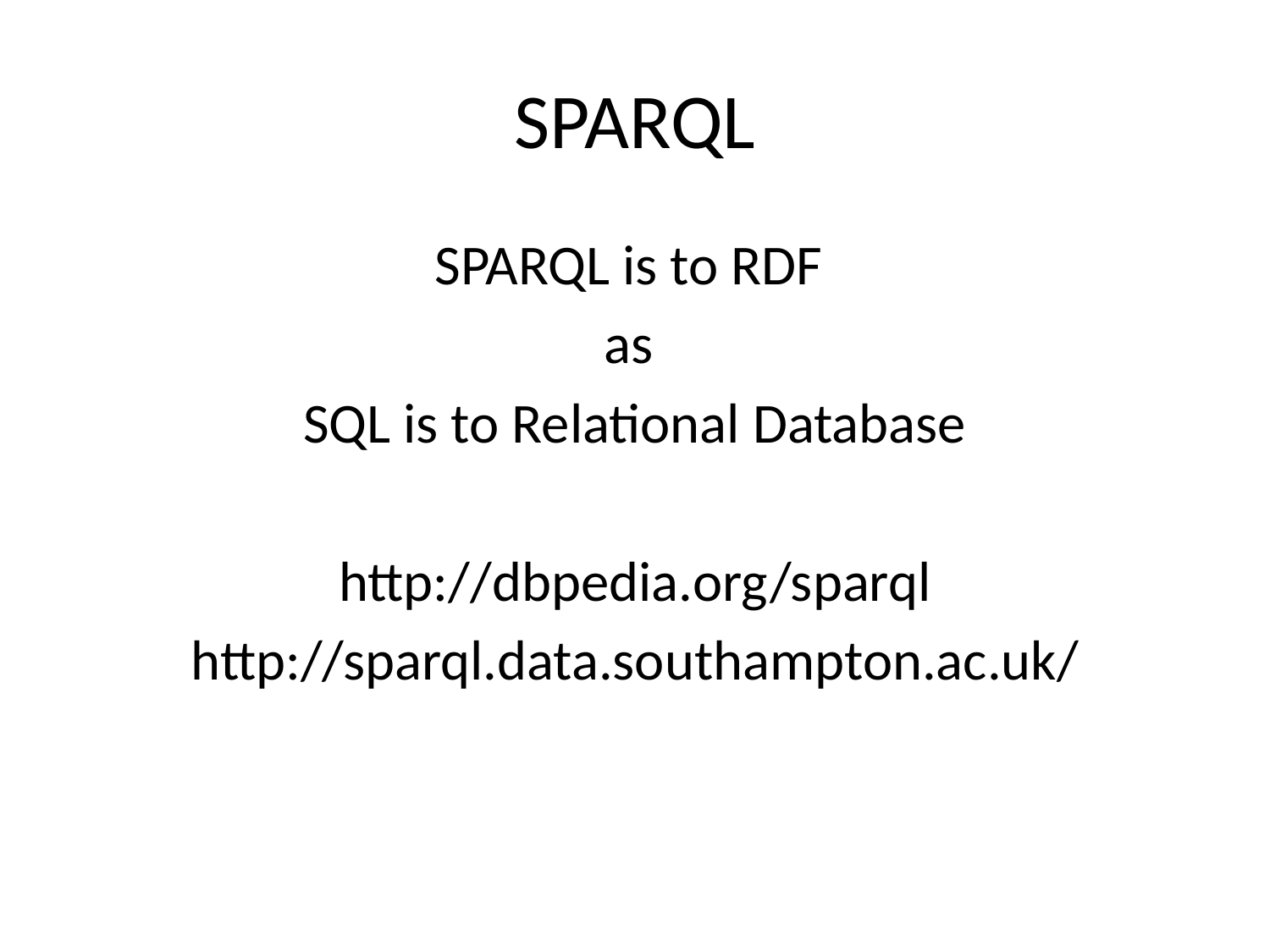

# SPARQL
SPARQL is to RDF
as
SQL is to Relational Database

http://dbpedia.org/sparql
http://sparql.data.southampton.ac.uk/